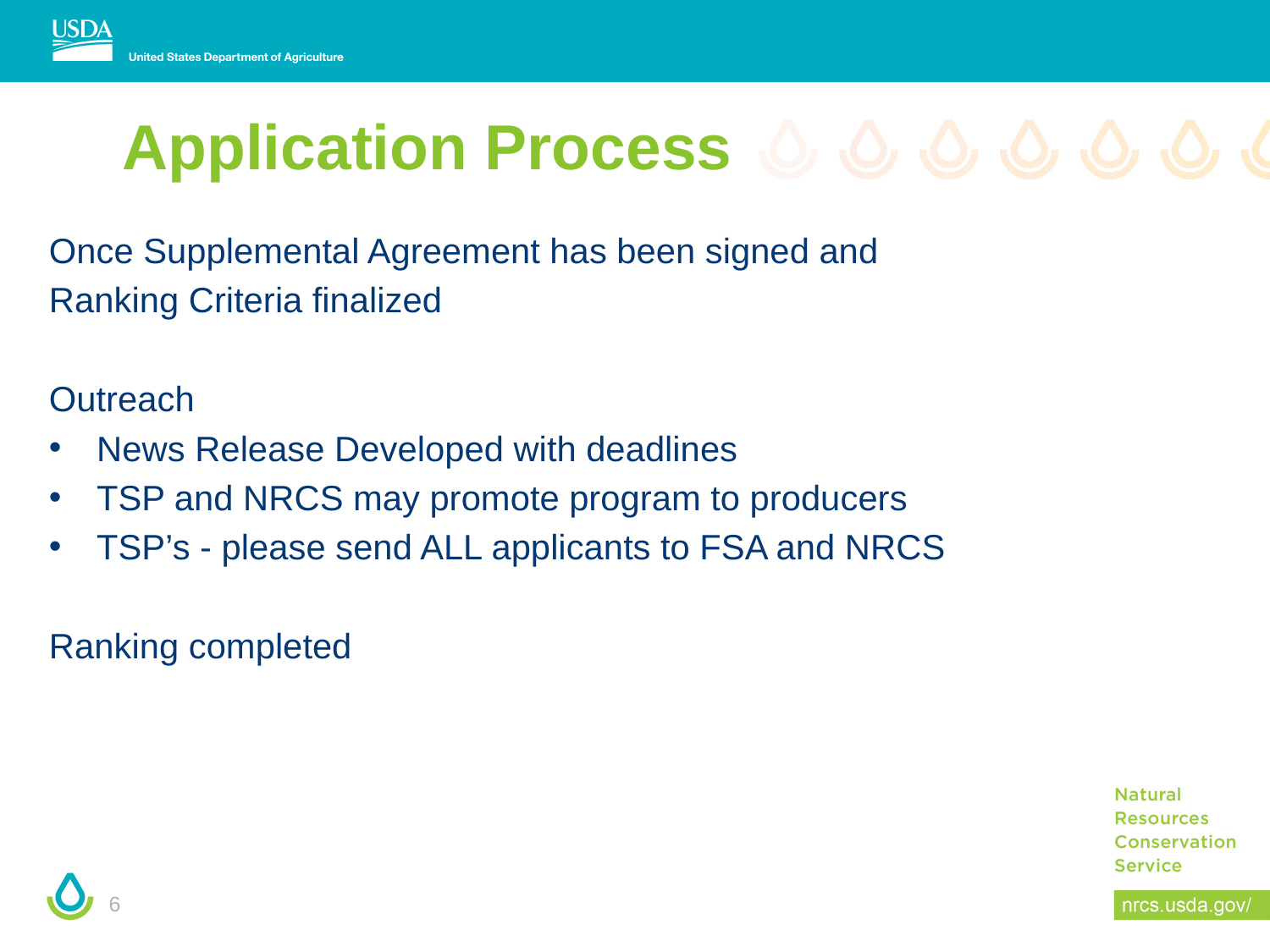

# Application Process
Once Supplemental Agreement has been signed and
Ranking Criteria finalized

Outreach
News Release Developed with deadlines
TSP and NRCS may promote program to producers
TSP’s - please send ALL applicants to FSA and NRCS

Ranking completed

6